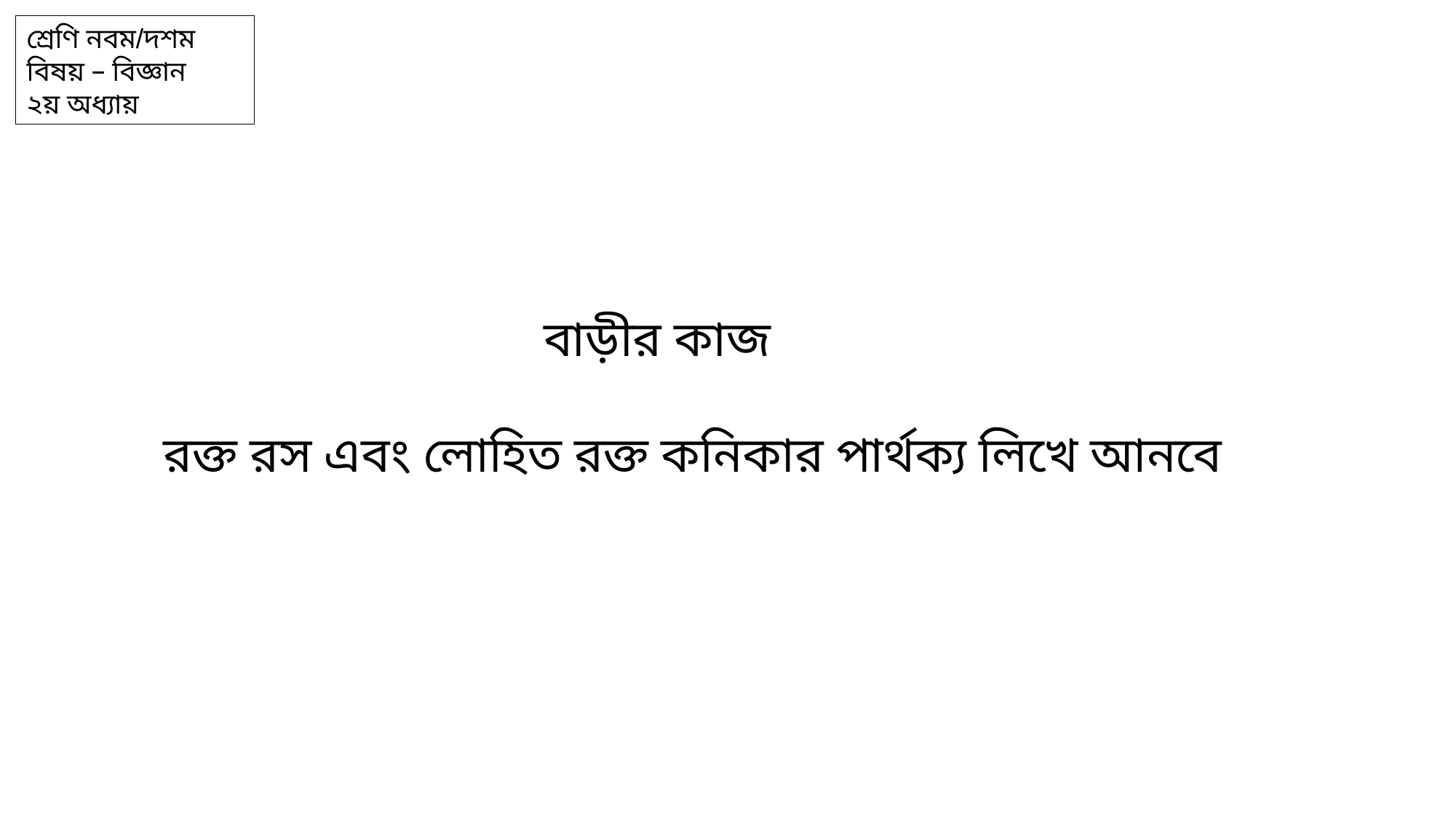

শ্রেণি নবম/দশম
বিষয় – বিজ্ঞান
২য় অধ্যায়
বাড়ীর কাজ
রক্ত রস এবং লোহিত রক্ত কনিকার পার্থক্য লিখে আনবে